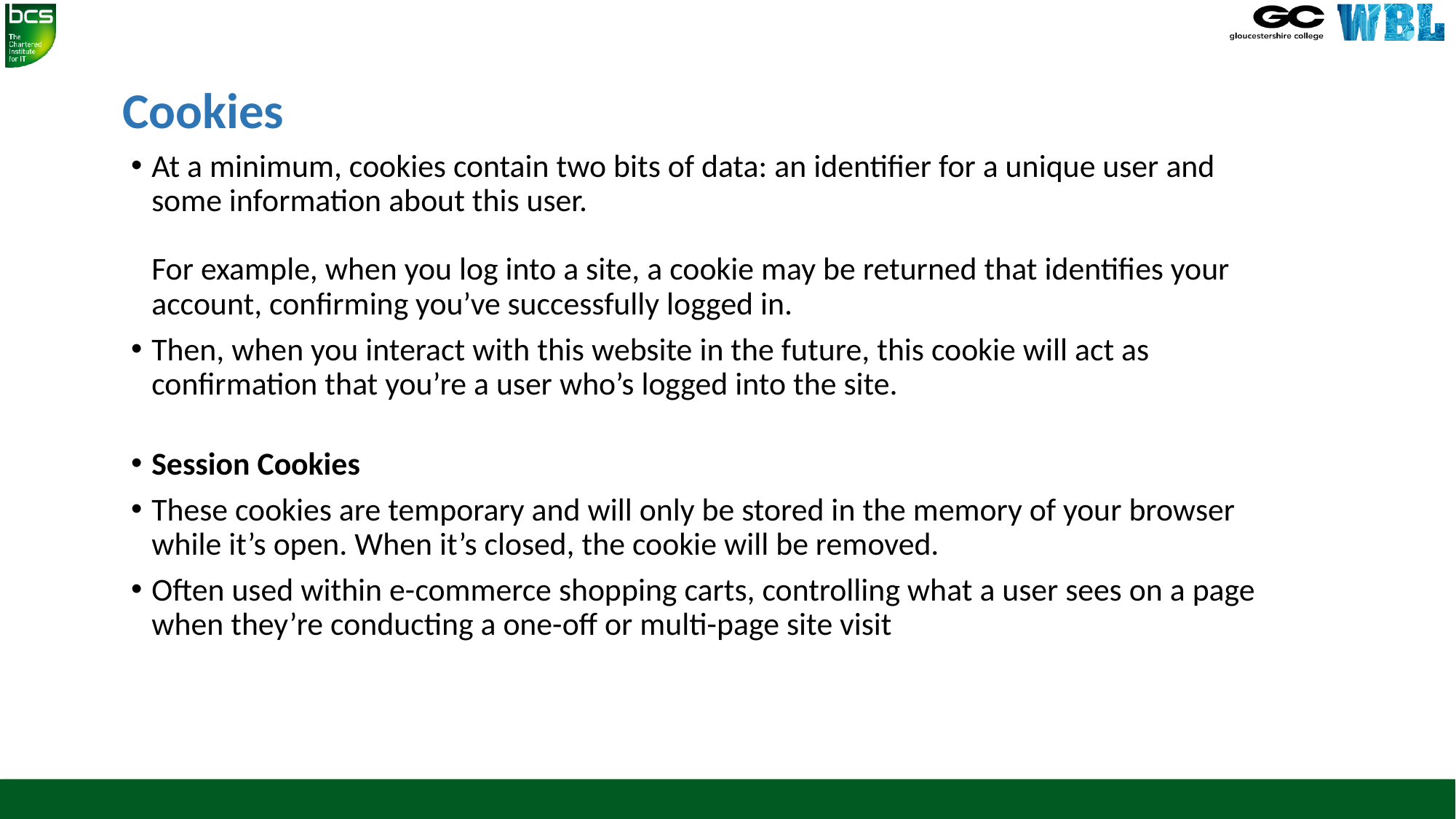

# Cookies
At a minimum, cookies contain two bits of data: an identifier for a unique user and some information about this user.
For example, when you log into a site, a cookie may be returned that identifies your account, confirming you’ve successfully logged in.
Then, when you interact with this website in the future, this cookie will act as confirmation that you’re a user who’s logged into the site.
Session Cookies
These cookies are temporary and will only be stored in the memory of your browser while it’s open. When it’s closed, the cookie will be removed.
Often used within e-commerce shopping carts, controlling what a user sees on a page when they’re conducting a one-off or multi-page site visit